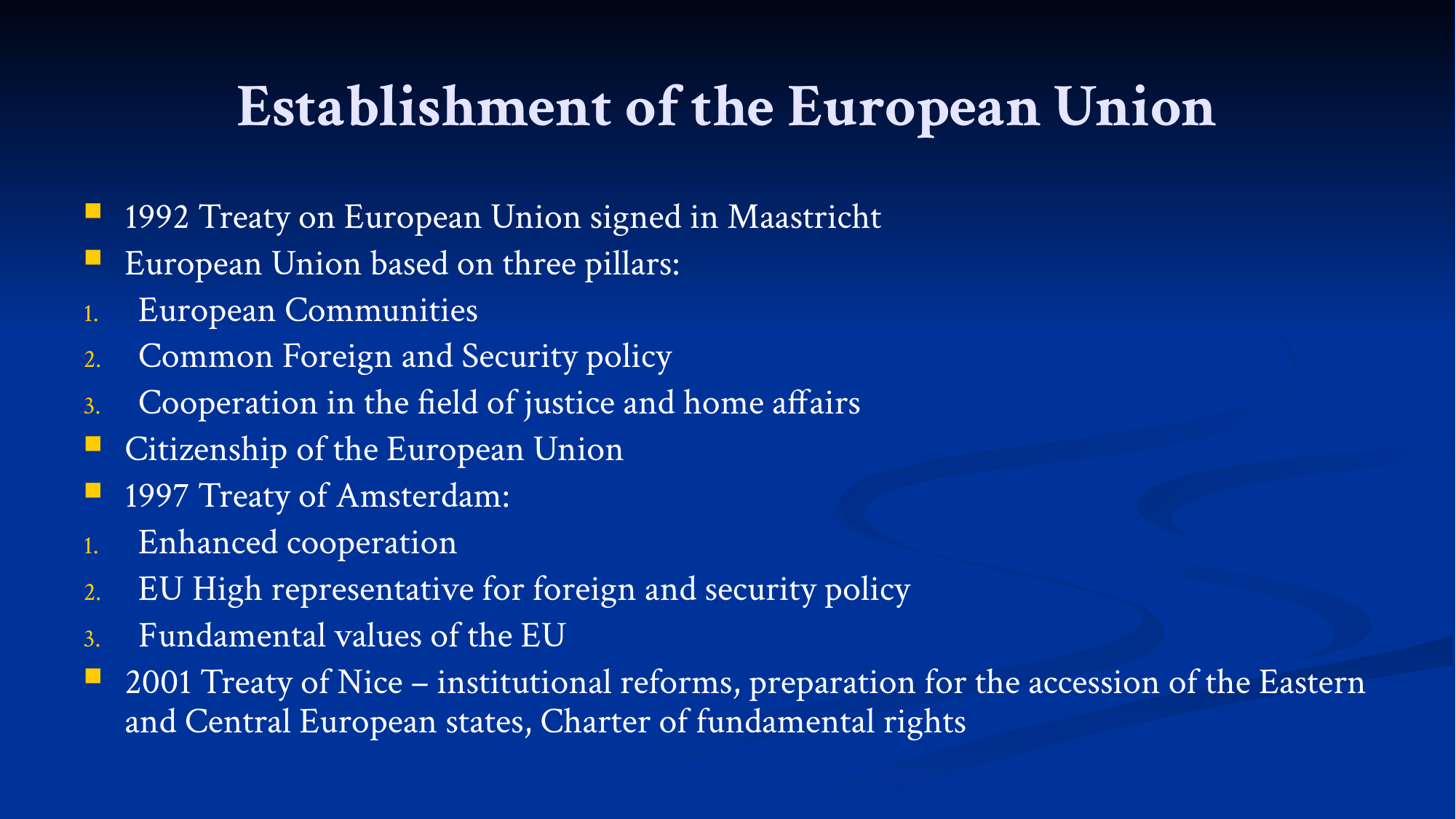

# Establishment of the European Union
1992 Treaty on European Union signed in Maastricht
European Union based on three pillars:
European Communities
Common Foreign and Security policy
Cooperation in the field of justice and home affairs
Citizenship of the European Union
1997 Treaty of Amsterdam:
Enhanced cooperation
EU High representative for foreign and security policy
Fundamental values of the EU
2001 Treaty of Nice – institutional reforms, preparation for the accession of the Eastern and Central European states, Charter of fundamental rights